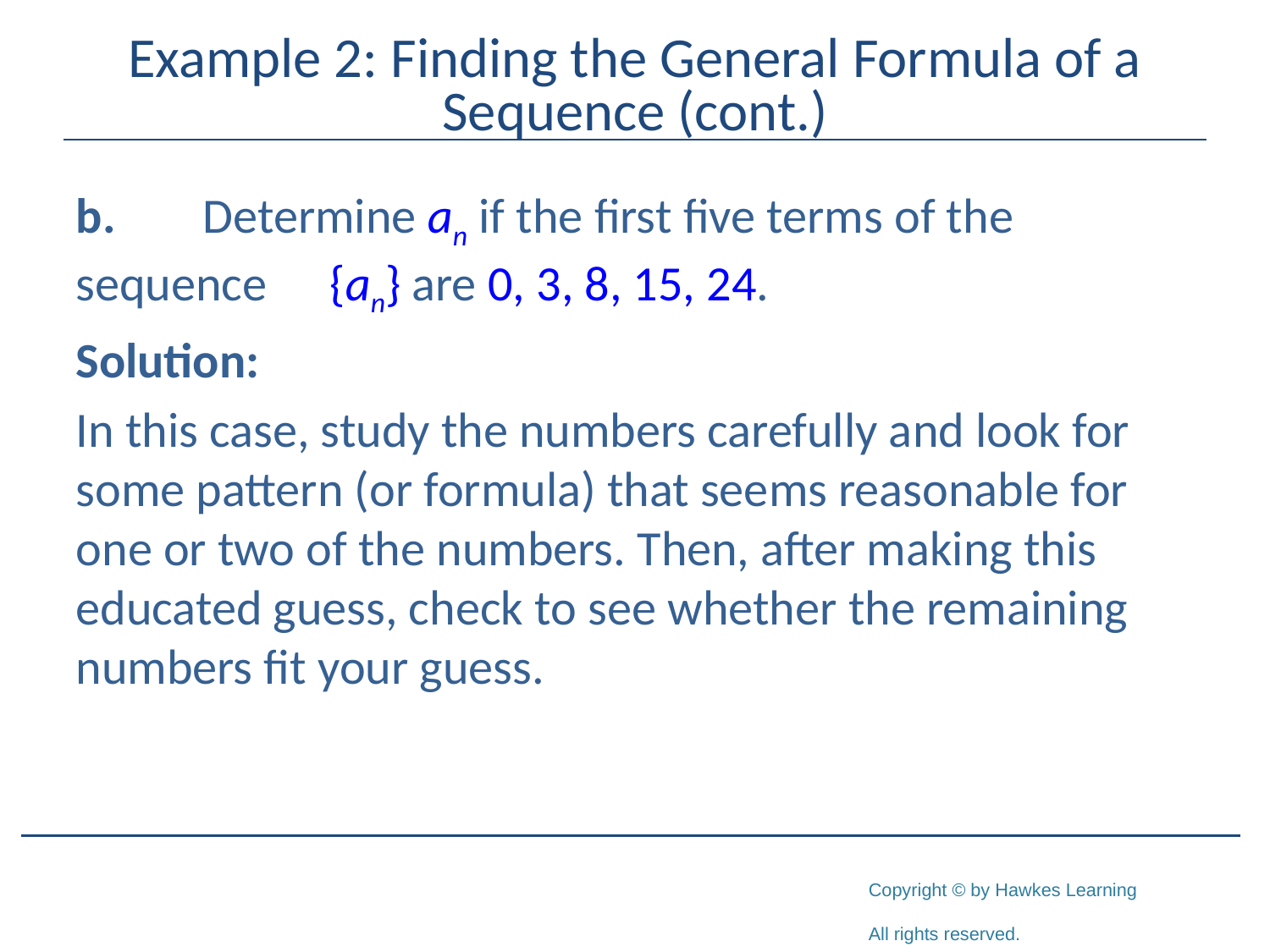

# Example 2: Finding the General Formula of a Sequence (cont.)
b.	Determine an if the first five terms of the sequence 	{an} are 0, 3, 8, 15, 24.
Solution:
In this case, study the numbers carefully and look for some pattern (or formula) that seems reasonable for one or two of the numbers. Then, after making this educated guess, check to see whether the remaining numbers fit your guess.